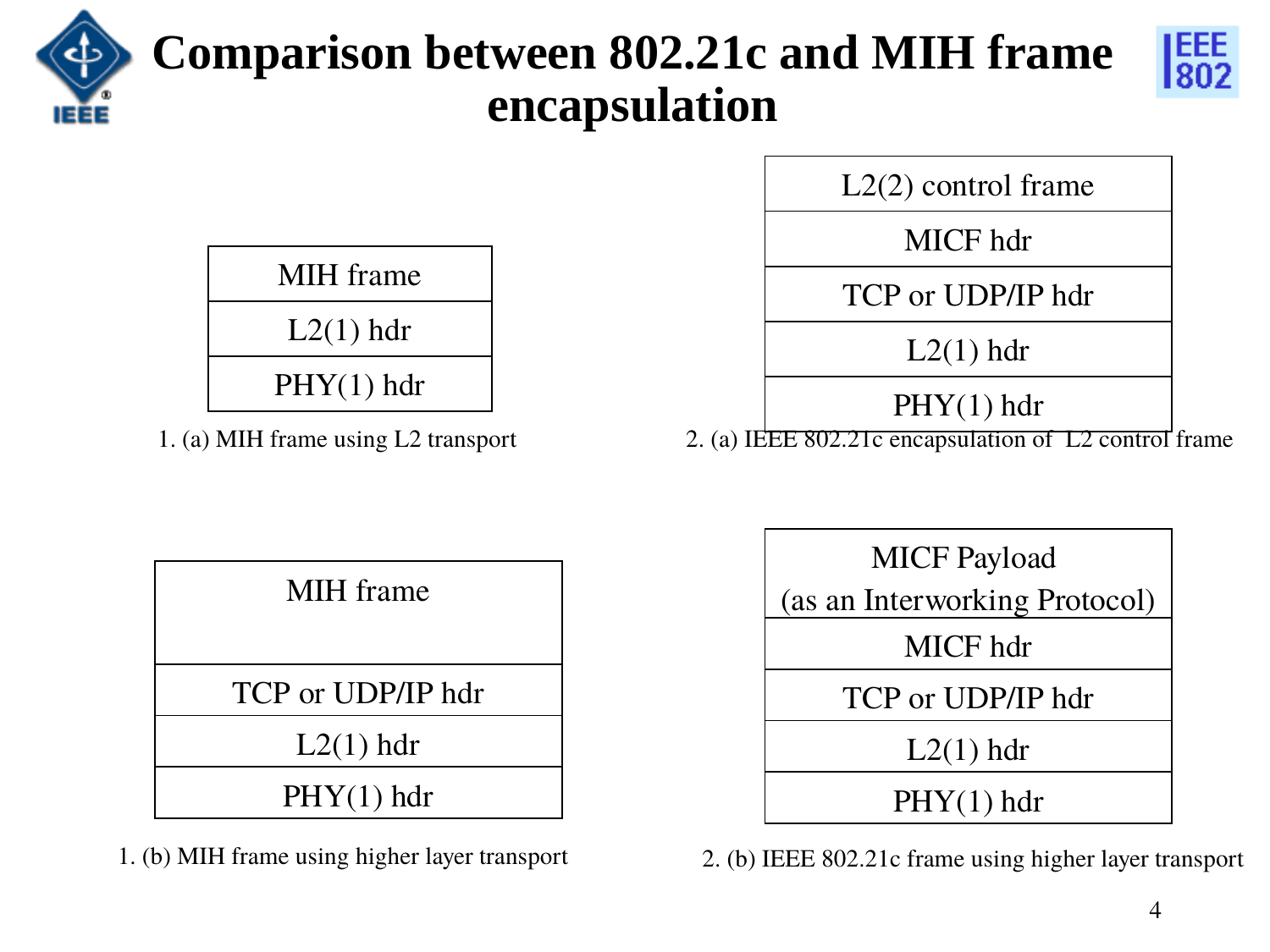

# Comparison between 802.21c and MIH frame encapsulation
| L2(2) control frame |
| --- |
| MICF hdr |
| TCP or UDP/IP hdr |
| L2(1) hdr |
| PHY(1) hdr |
| MIH frame |
| --- |
| L2(1) hdr |
| PHY(1) hdr |
1. (a) MIH frame using L2 transport
2. (a) IEEE 802.21c encapsulation of  L2 control frame
| MICF Payload (as an Interworking Protocol) |
| --- |
| MICF hdr |
| TCP or UDP/IP hdr |
| L2(1) hdr |
| PHY(1) hdr |
| MIH frame |
| --- |
| TCP or UDP/IP hdr |
| L2(1) hdr |
| PHY(1) hdr |
1. (b) MIH frame using higher layer transport
2. (b) IEEE 802.21c frame using higher layer transport
4